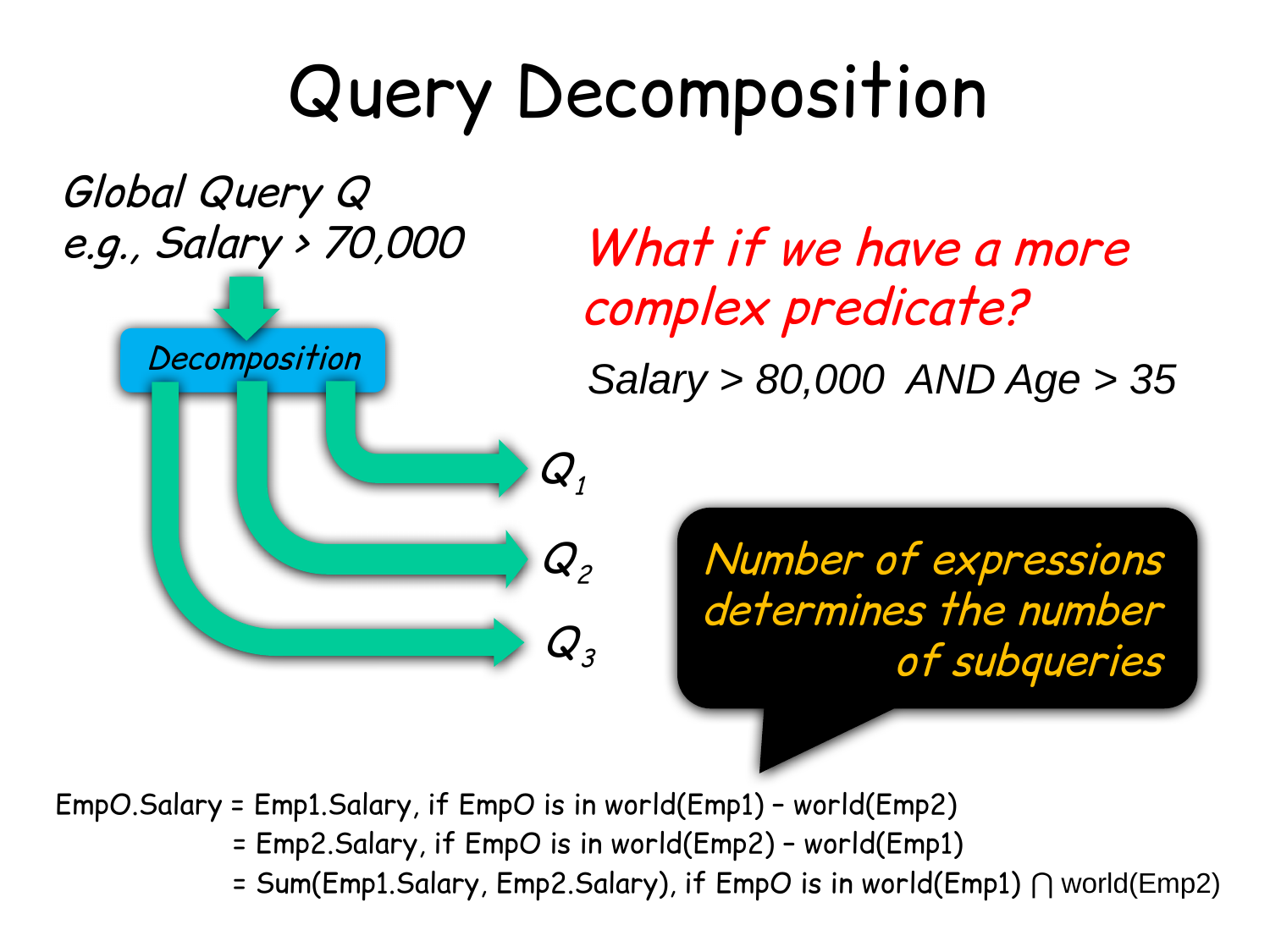

# Query Decomposition
Global Query Q
e.g., Salary > 70,000
What if we have a more complex predicate?

Decomposition
Salary > 80,000  AND Age > 35

Q1
Number of expressions determines the number of subqueries
Q2
Q3
EmpO.Salary = Emp1.Salary, if EmpO is in world(Emp1) – world(Emp2)
                     = Emp2.Salary, if EmpO is in world(Emp2) – world(Emp1)
                     = Sum(Emp1.Salary, Emp2.Salary), if EmpO is in world(Emp1) ⋂ world(Emp2)